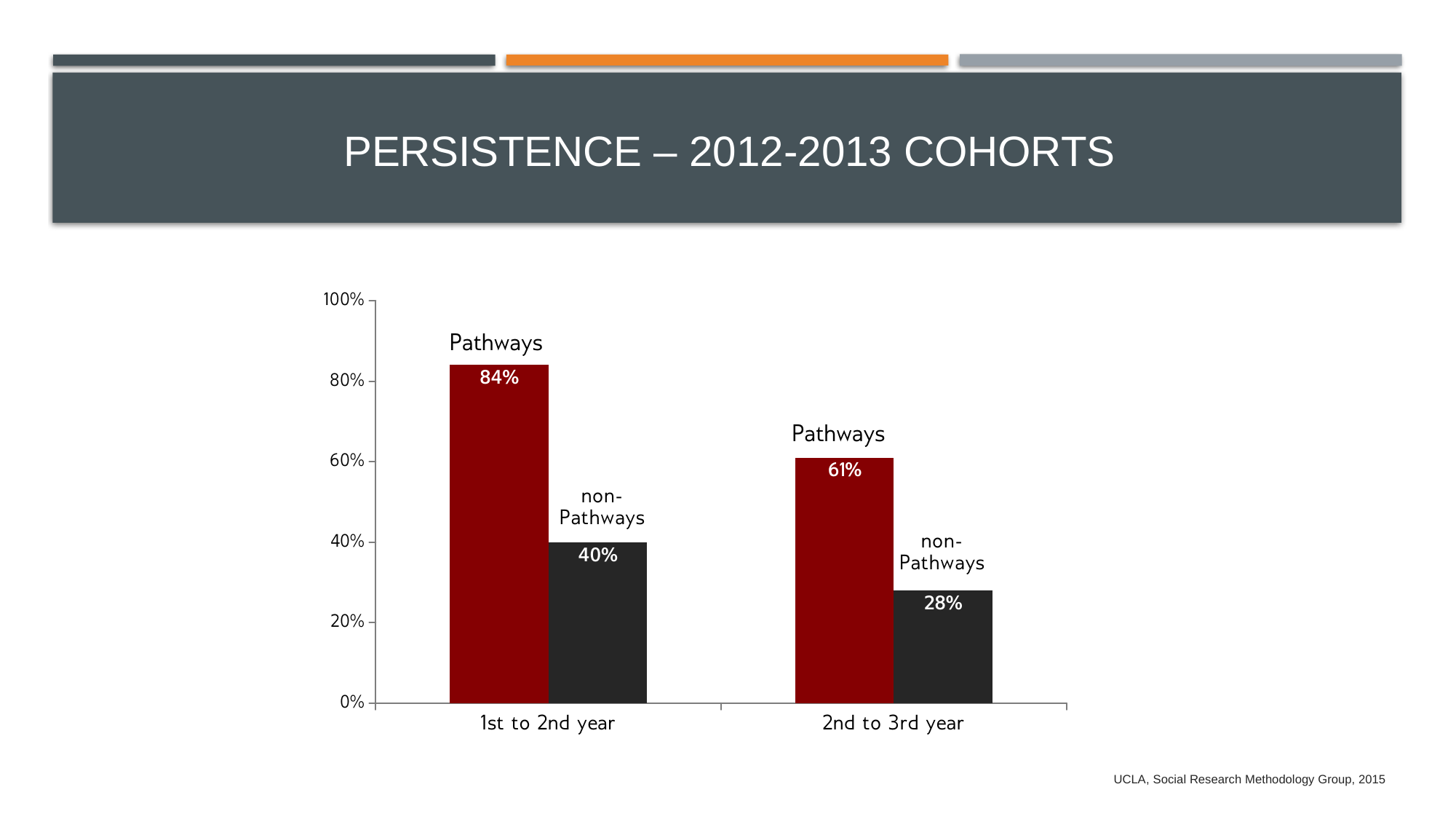

# Persistence – 2012-2013 Cohorts

### Chart

| Category | Pathways | Comparison |
|---|---|---|
| 1st to 2nd year | 0.84 | 0.4 |
| 2nd to 3rd year | 0.61 | 0.28 |
UCLA, Social Research Methodology Group, 2015